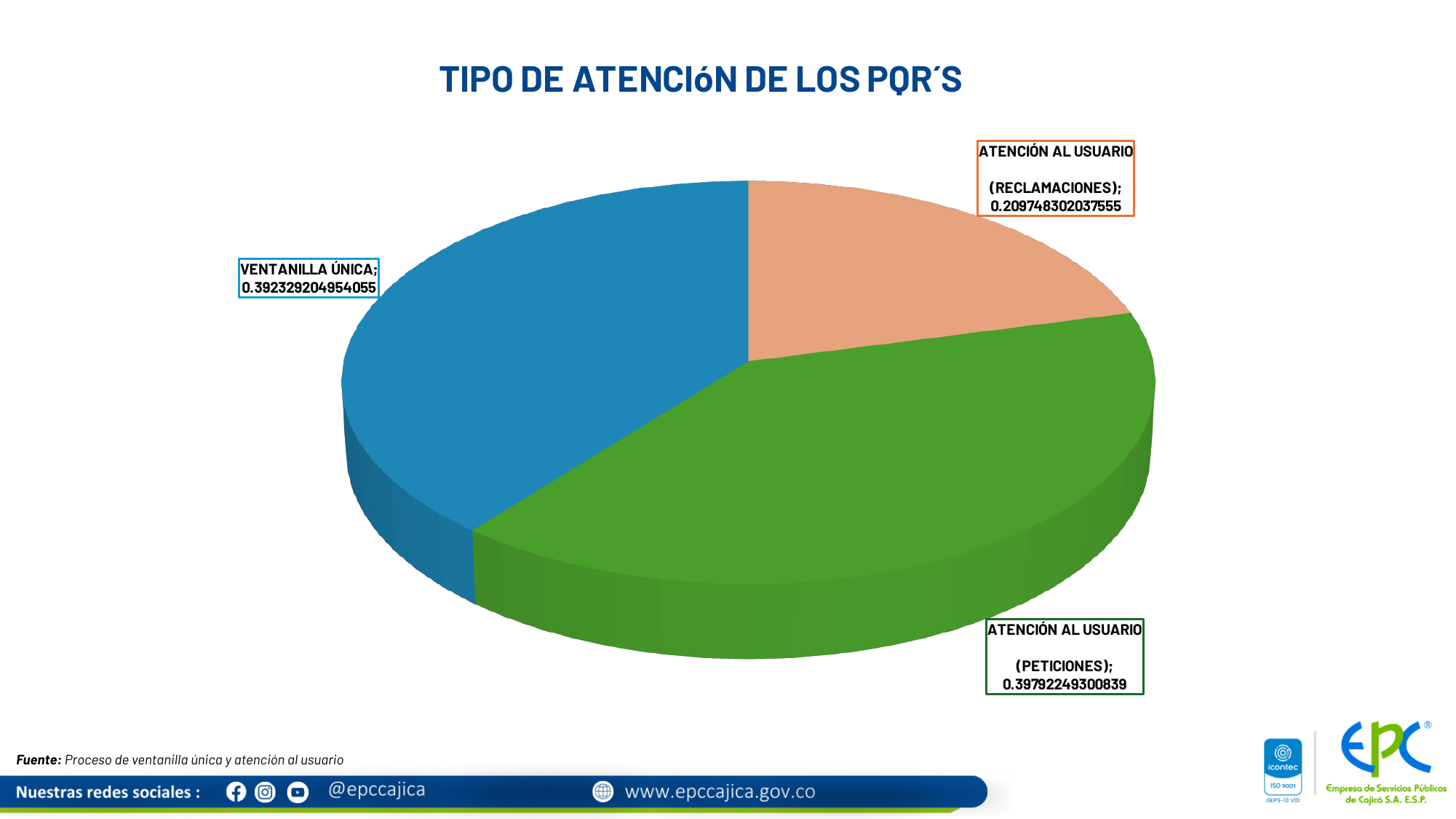

[unsupported chart]

Fuente: Proceso de ventanilla única y atención al usuario